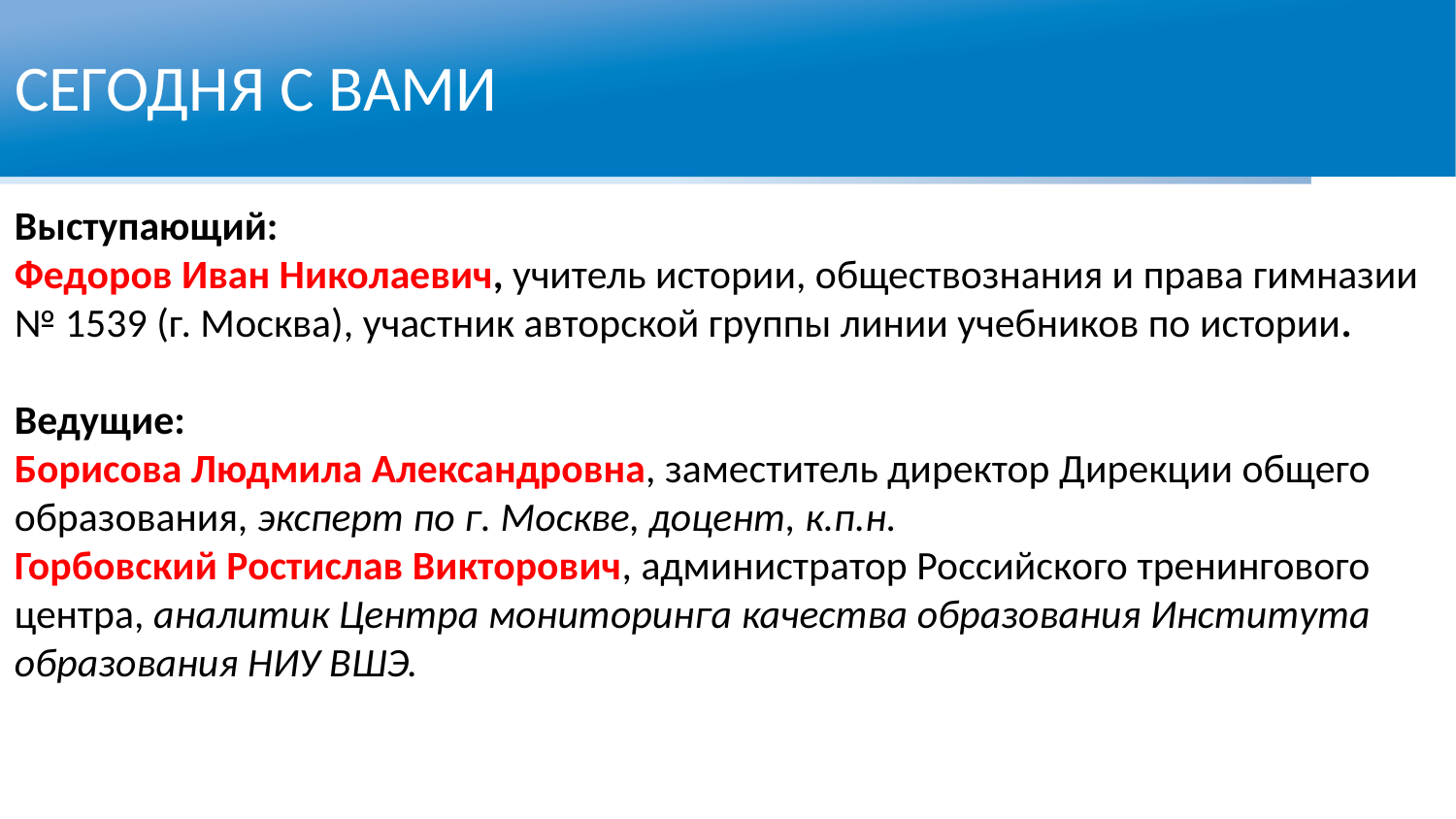

СЕГОДНЯ С ВАМИ
Выступающий:
Федоров Иван Николаевич, учитель истории, обществознания и права гимназии № 1539 (г. Москва), участник авторской группы линии учебников по истории.

Ведущие:
Борисова Людмила Александровна, заместитель директор Дирекции общего образования, эксперт по г. Москве, доцент, к.п.н.
Горбовский Ростислав Викторович, администратор Российского тренингового центра, аналитик Центра мониторинга качества образования Института образования НИУ ВШЭ.